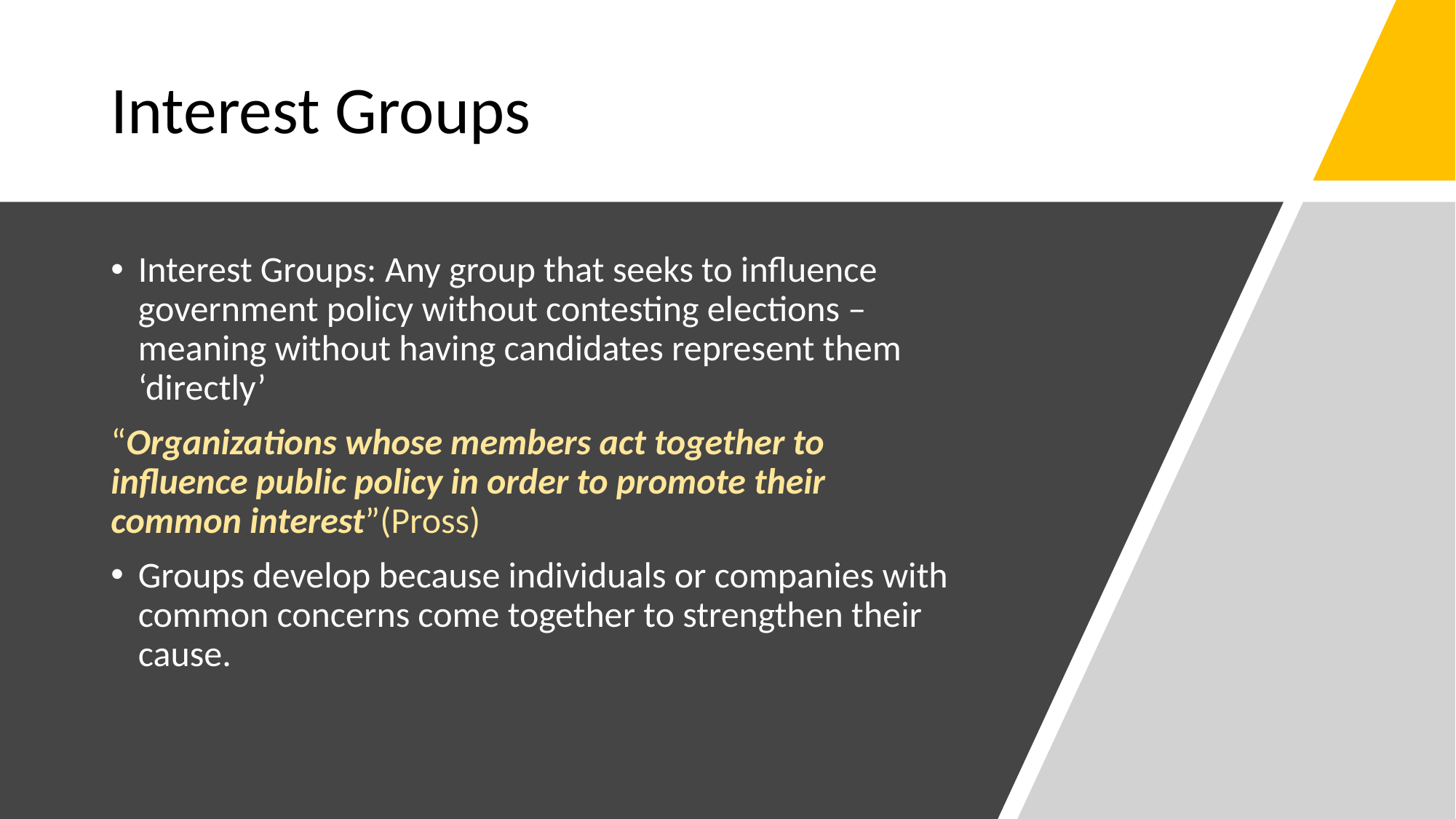

# Interest Groups

Interest Groups: Any group that seeks to influence government policy without contesting elections – meaning without having candidates represent them ‘directly’
“Organizations whose members act together to influence public policy in order to promote their common interest”(Pross)
Groups develop because individuals or companies with common concerns come together to strengthen their cause.